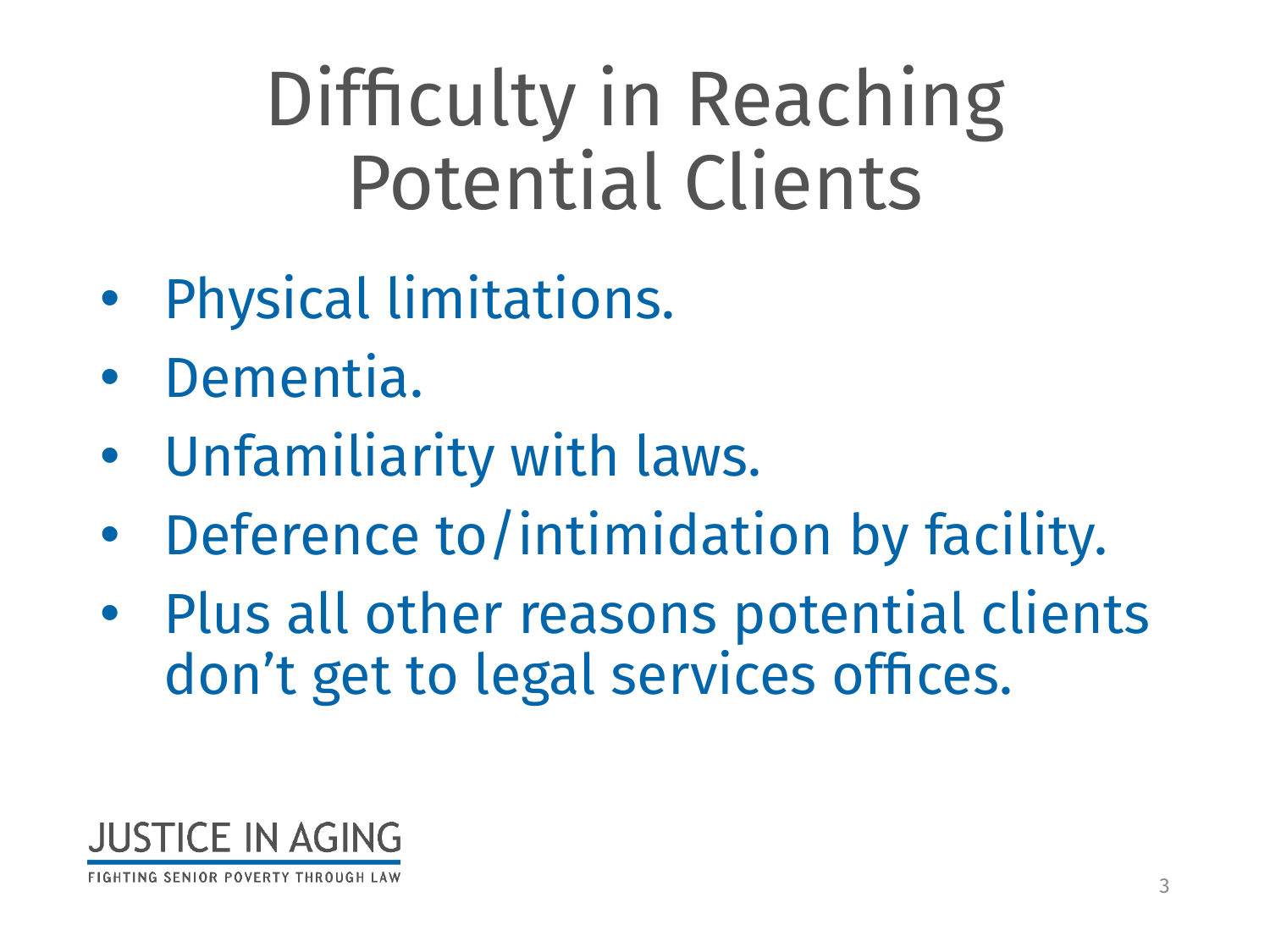

# Difficulty in Reaching Potential Clients
Physical limitations.
Dementia.
Unfamiliarity with laws.
Deference to/intimidation by facility.
Plus all other reasons potential clients don’t get to legal services offices.
3